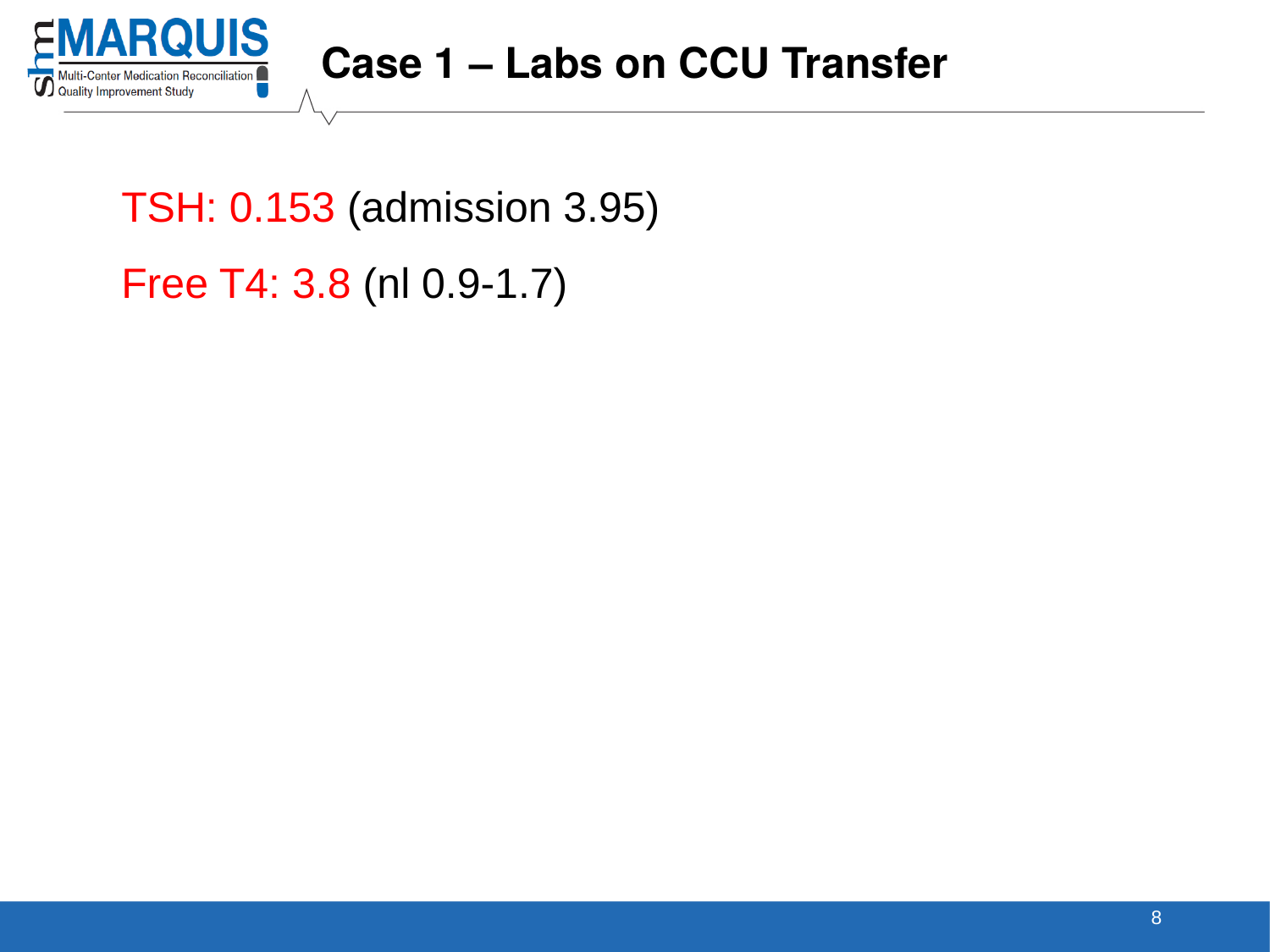

Case 1 – Labs on CCU Transfer

TSH: 0.153 (admission 3.95)
Free T4: 3.8 (nl 0.9-1.7)
8